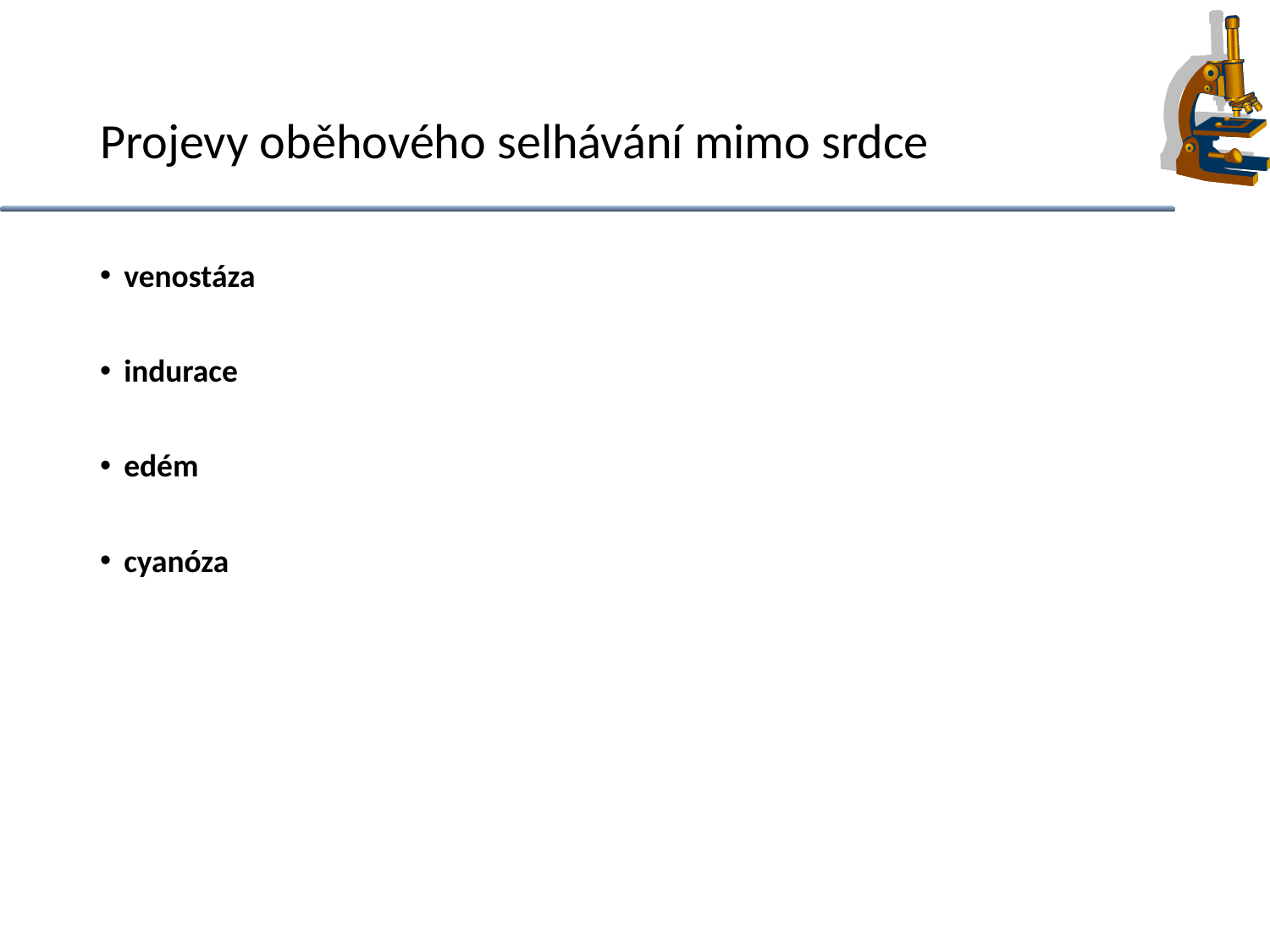

# Projevy oběhového selhávání mimo srdce
venostáza – játra (-> hepar moschatum)

indurace – venostatická fibróza (játra, slezina, ledviny)

edém – hromadění tekutin v intersticiu, v tělních dutinách

cyanóza – akrální části těla